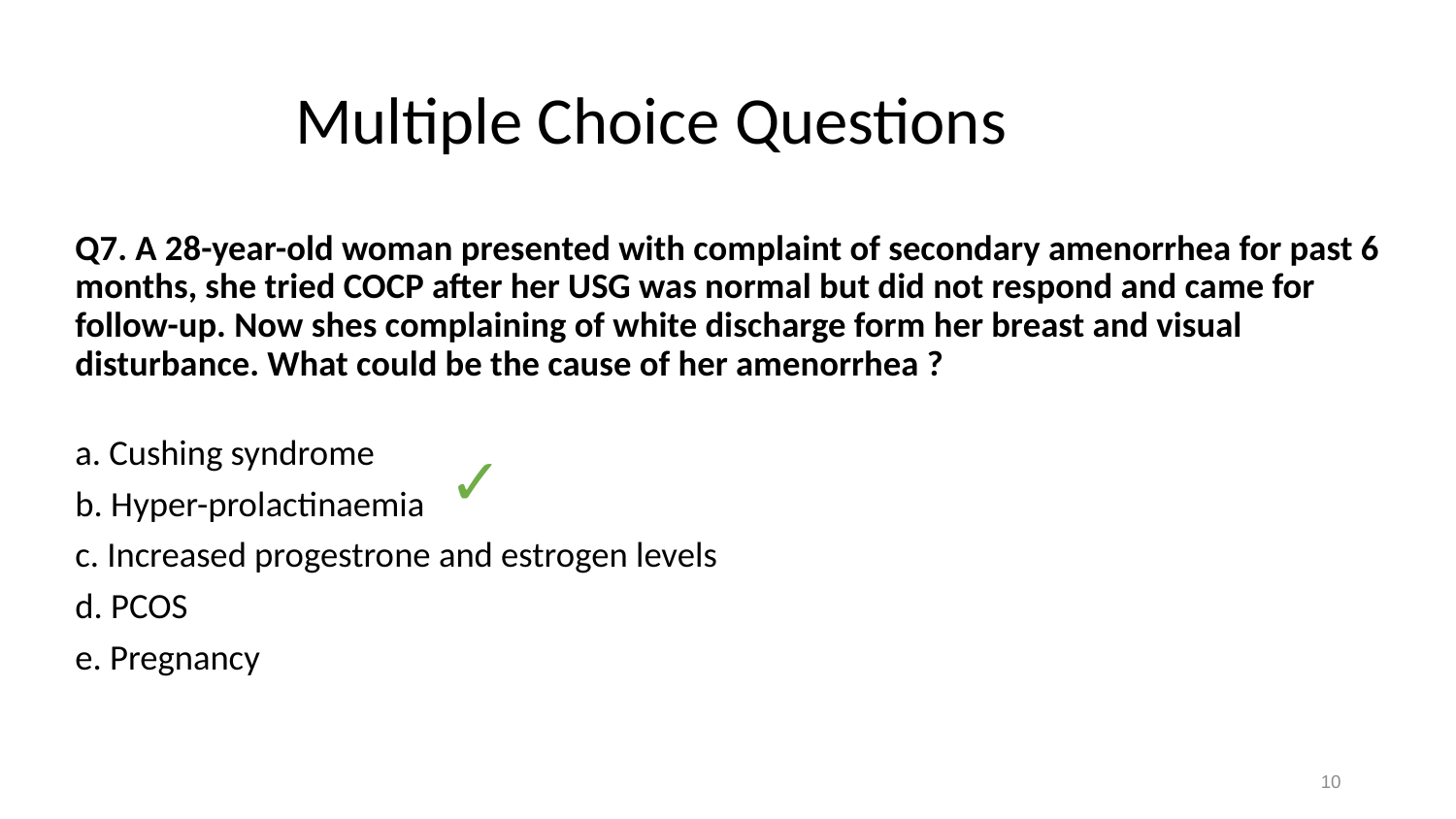

# Multiple Choice Questions

Q7. A 28-year-old woman presented with complaint of secondary amenorrhea for past 6 months, she tried COCP after her USG was normal but did not respond and came for follow-up. Now shes complaining of white discharge form her breast and visual disturbance. What could be the cause of her amenorrhea ?
a. Cushing syndrome
b. Hyper-prolactinaemia
c. Increased progestrone and estrogen levels
d. PCOS
e. Pregnancy
✓
10